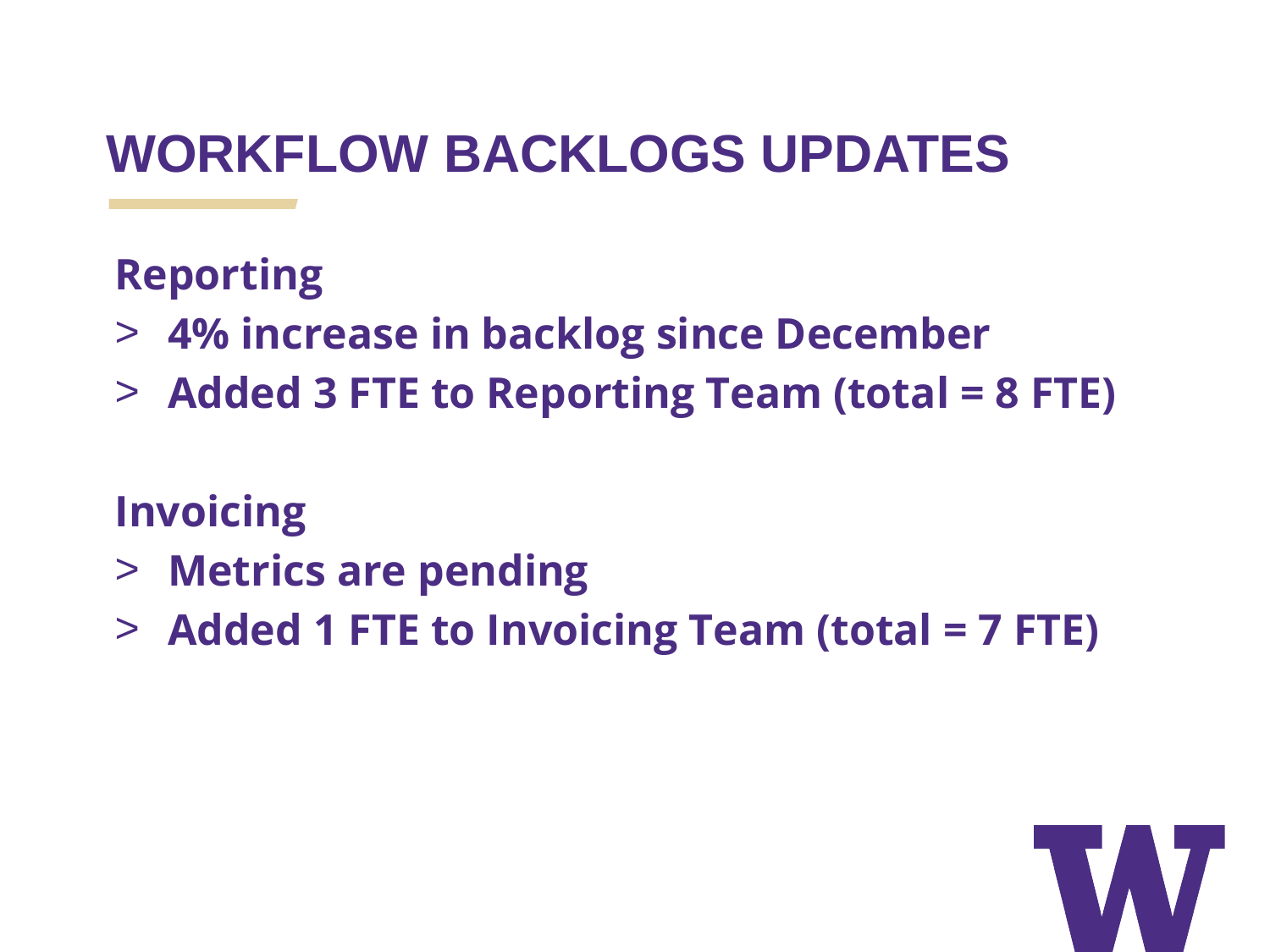

# WORKFLOW BACKLOGS UPDATES
Reporting
4% increase in backlog since December
Added 3 FTE to Reporting Team (total = 8 FTE)

Invoicing
Metrics are pending
Added 1 FTE to Invoicing Team (total = 7 FTE)